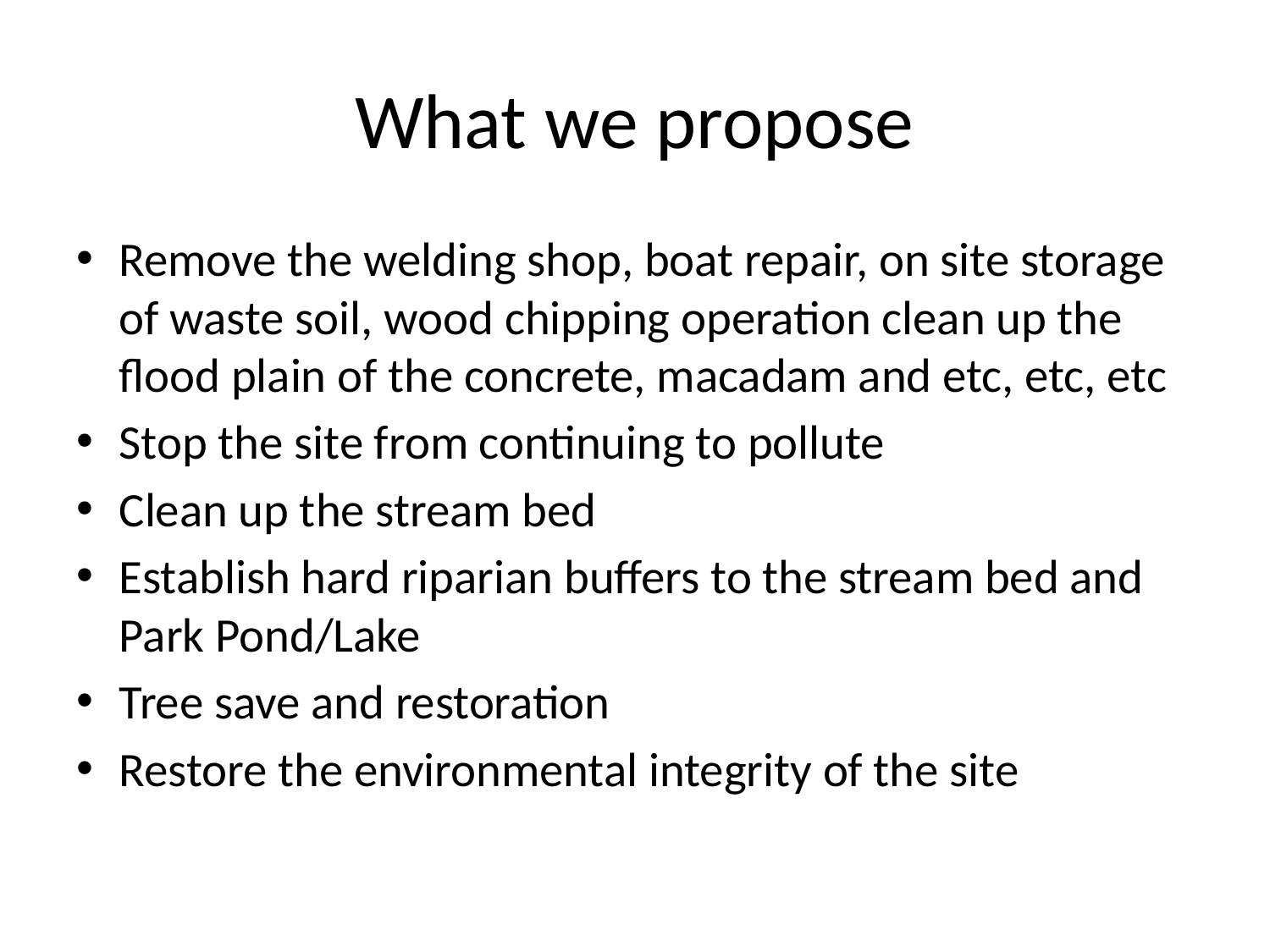

# What we propose
Remove the welding shop, boat repair, on site storage of waste soil, wood chipping operation clean up the flood plain of the concrete, macadam and etc, etc, etc
Stop the site from continuing to pollute
Clean up the stream bed
Establish hard riparian buffers to the stream bed and Park Pond/Lake
Tree save and restoration
Restore the environmental integrity of the site